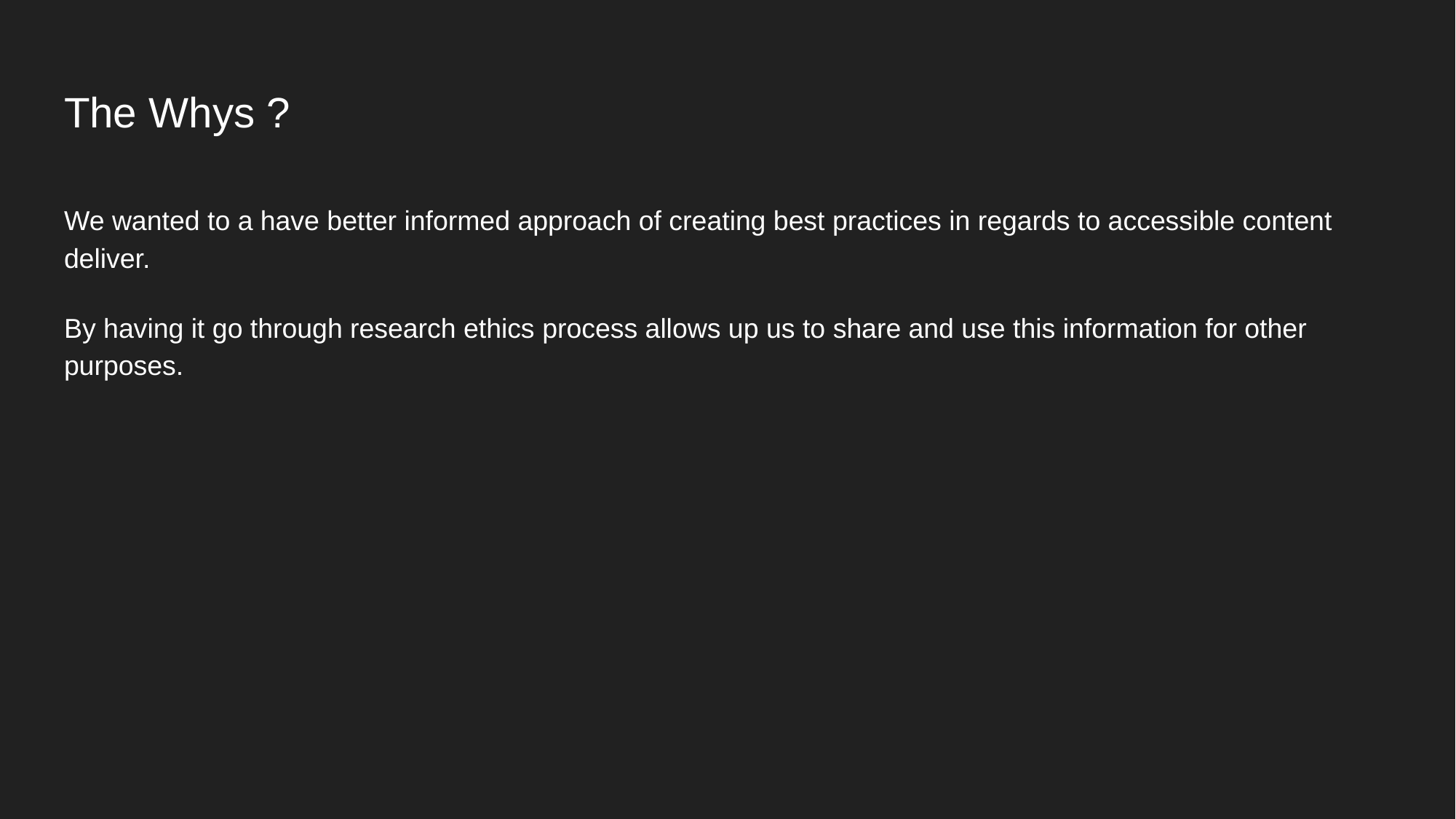

# The Whys ?
We wanted to a have better informed approach of creating best practices in regards to accessible content deliver.
By having it go through research ethics process allows up us to share and use this information for other purposes.